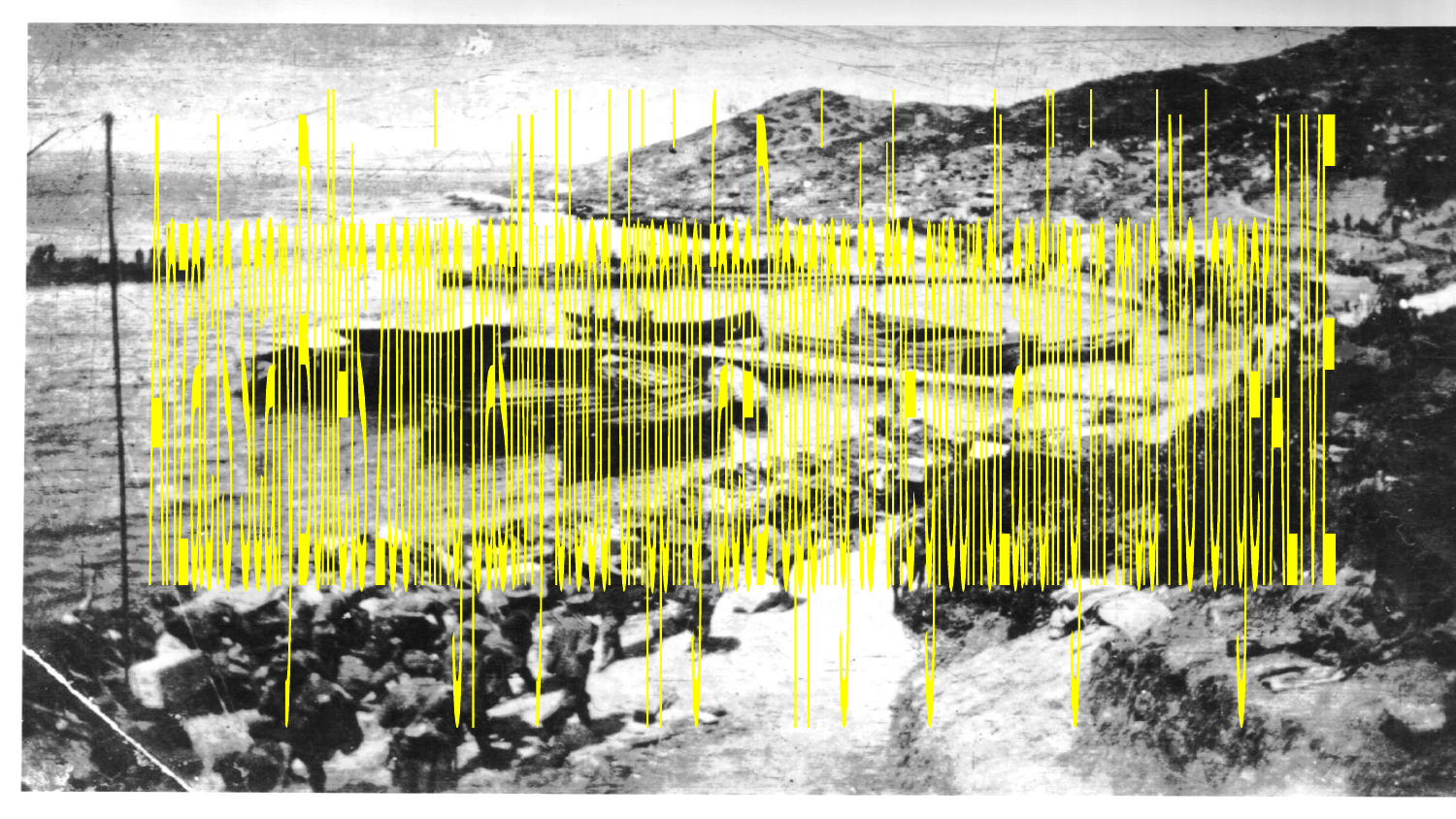

Anzac
Is scary
Bullets zooming past
My blood dripping face
Dropping to the ground
Landing in mud
No longer
ALIVE